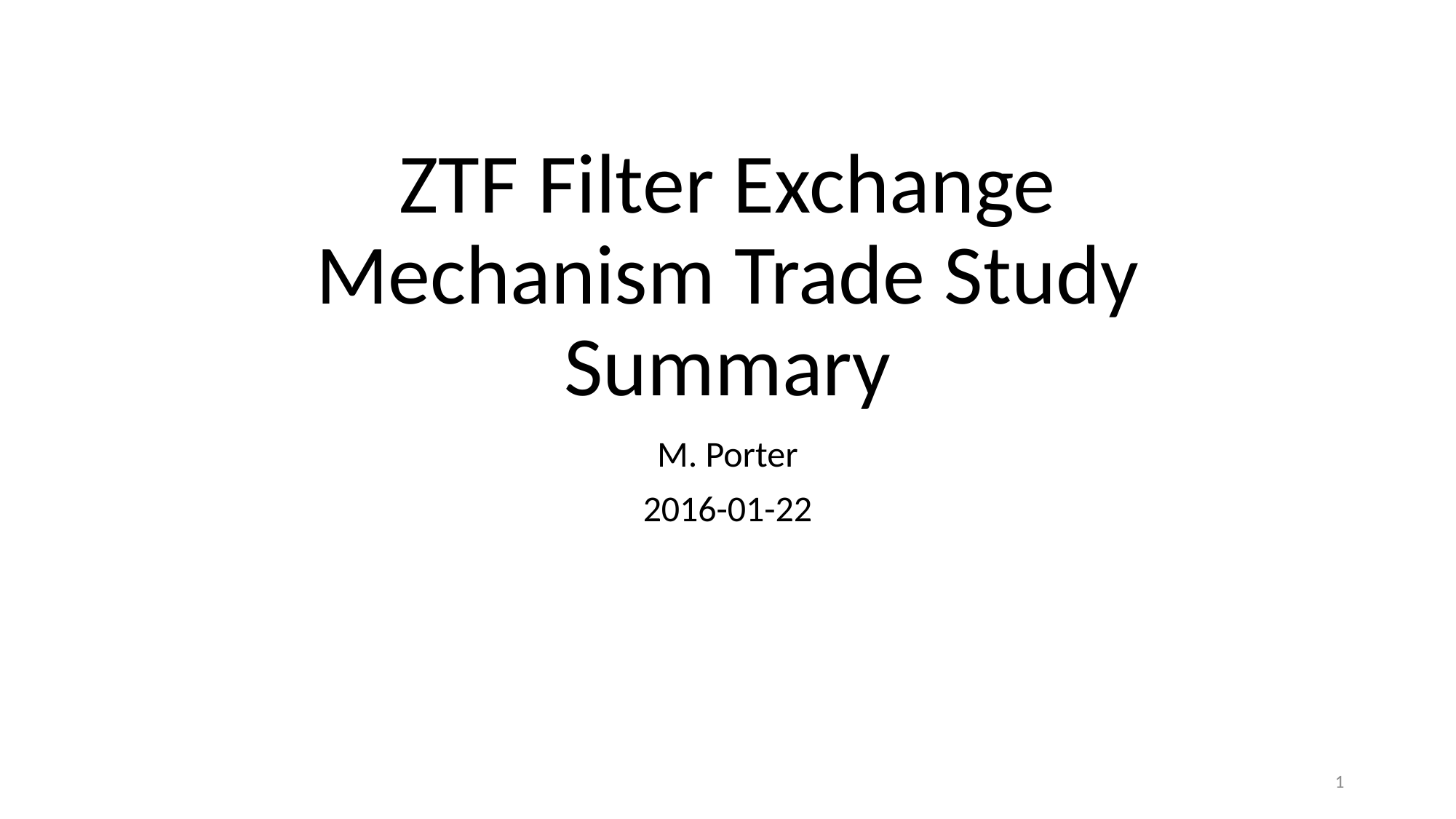

# ZTF Filter Exchange Mechanism Trade Study Summary
M. Porter
2016-01-22
1